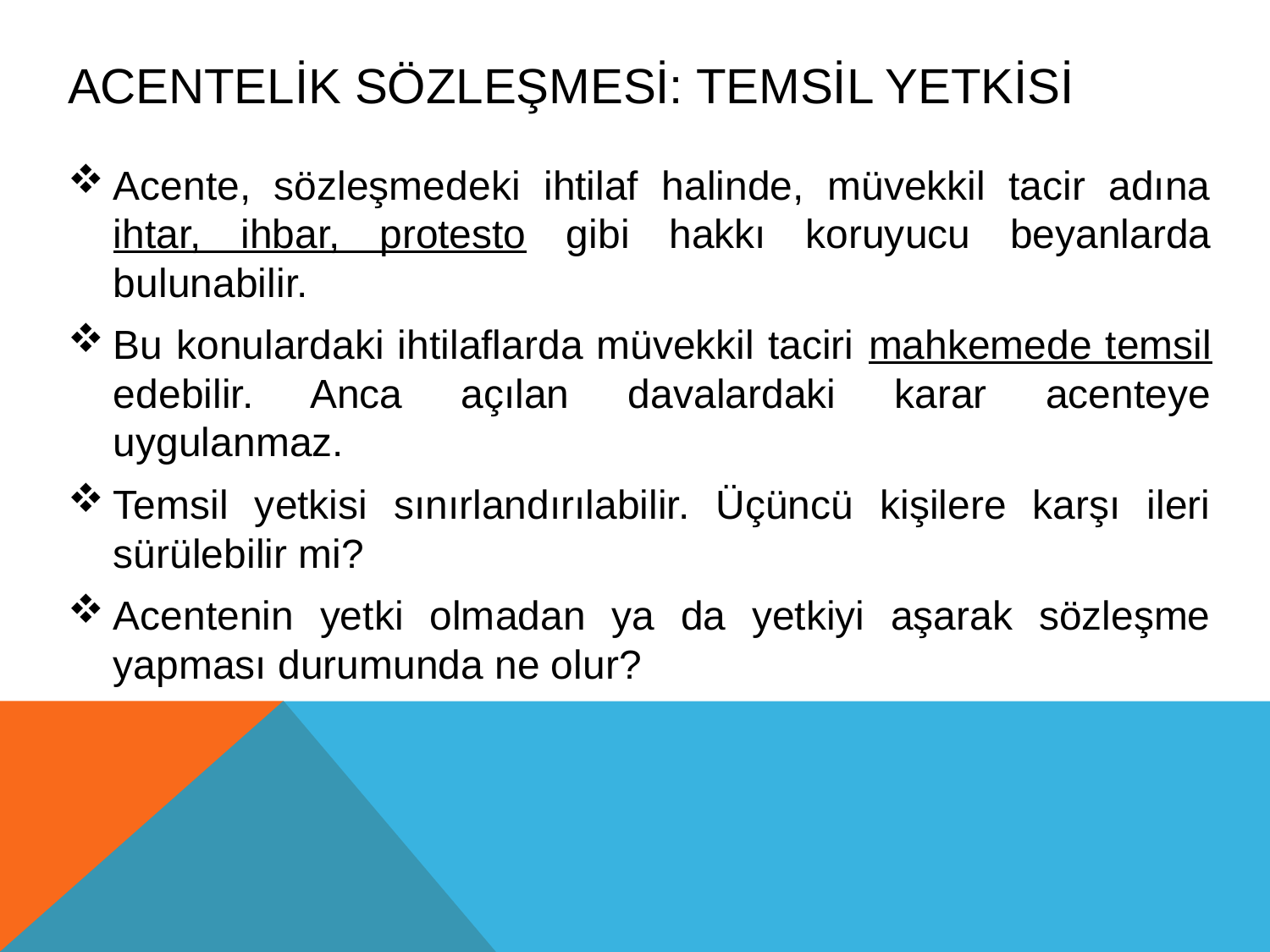

# ACENTElİk sözleşmesİ: TEMSİL YETKİSİ
Acente, sözleşmedeki ihtilaf halinde, müvekkil tacir adına ihtar, ihbar, protesto gibi hakkı koruyucu beyanlarda bulunabilir.
Bu konulardaki ihtilaflarda müvekkil taciri mahkemede temsil edebilir. Anca açılan davalardaki karar acenteye uygulanmaz.
Temsil yetkisi sınırlandırılabilir. Üçüncü kişilere karşı ileri sürülebilir mi?
Acentenin yetki olmadan ya da yetkiyi aşarak sözleşme yapması durumunda ne olur?